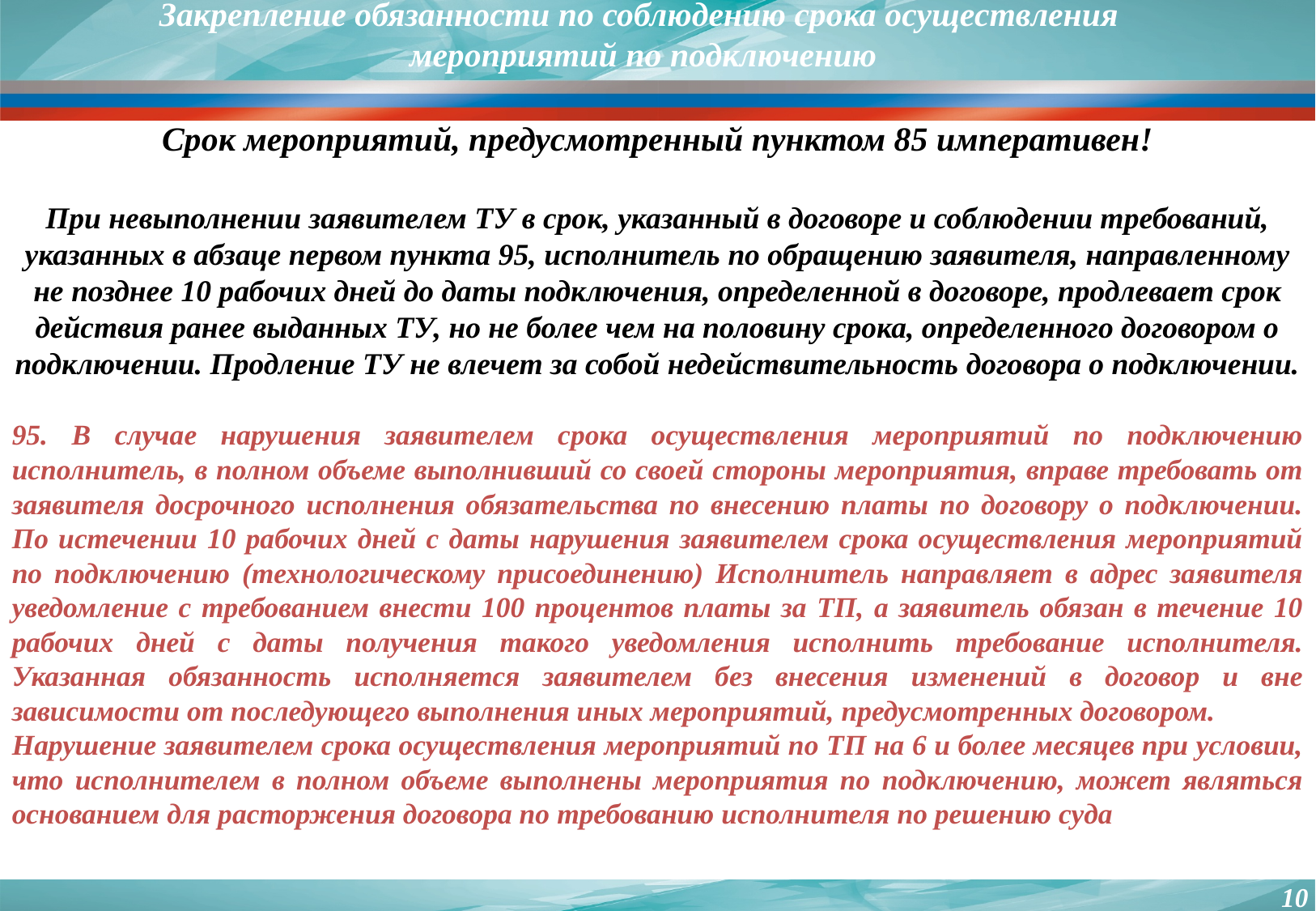

Закрепление обязанности по соблюдению срока осуществления
мероприятий по подключению
Срок мероприятий, предусмотренный пунктом 85 императивен!

При невыполнении заявителем ТУ в срок, указанный в договоре и соблюдении требований, указанных в абзаце первом пункта 95, исполнитель по обращению заявителя, направленному не позднее 10 рабочих дней до даты подключения, определенной в договоре, продлевает срок действия ранее выданных ТУ, но не более чем на половину срока, определенного договором о подключении. Продление ТУ не влечет за собой недействительность договора о подключении.

95. В случае нарушения заявителем срока осуществления мероприятий по подключению исполнитель, в полном объеме выполнивший со своей стороны мероприятия, вправе требовать от заявителя досрочного исполнения обязательства по внесению платы по договору о подключении. По истечении 10 рабочих дней с даты нарушения заявителем срока осуществления мероприятий по подключению (технологическому присоединению) Исполнитель направляет в адрес заявителя уведомление с требованием внести 100 процентов платы за ТП, а заявитель обязан в течение 10 рабочих дней с даты получения такого уведомления исполнить требование исполнителя. Указанная обязанность исполняется заявителем без внесения изменений в договор и вне зависимости от последующего выполнения иных мероприятий, предусмотренных договором.
Нарушение заявителем срока осуществления мероприятий по ТП на 6 и более месяцев при условии, что исполнителем в полном объеме выполнены мероприятия по подключению, может являться основанием для расторжения договора по требованию исполнителя по решению суда
10